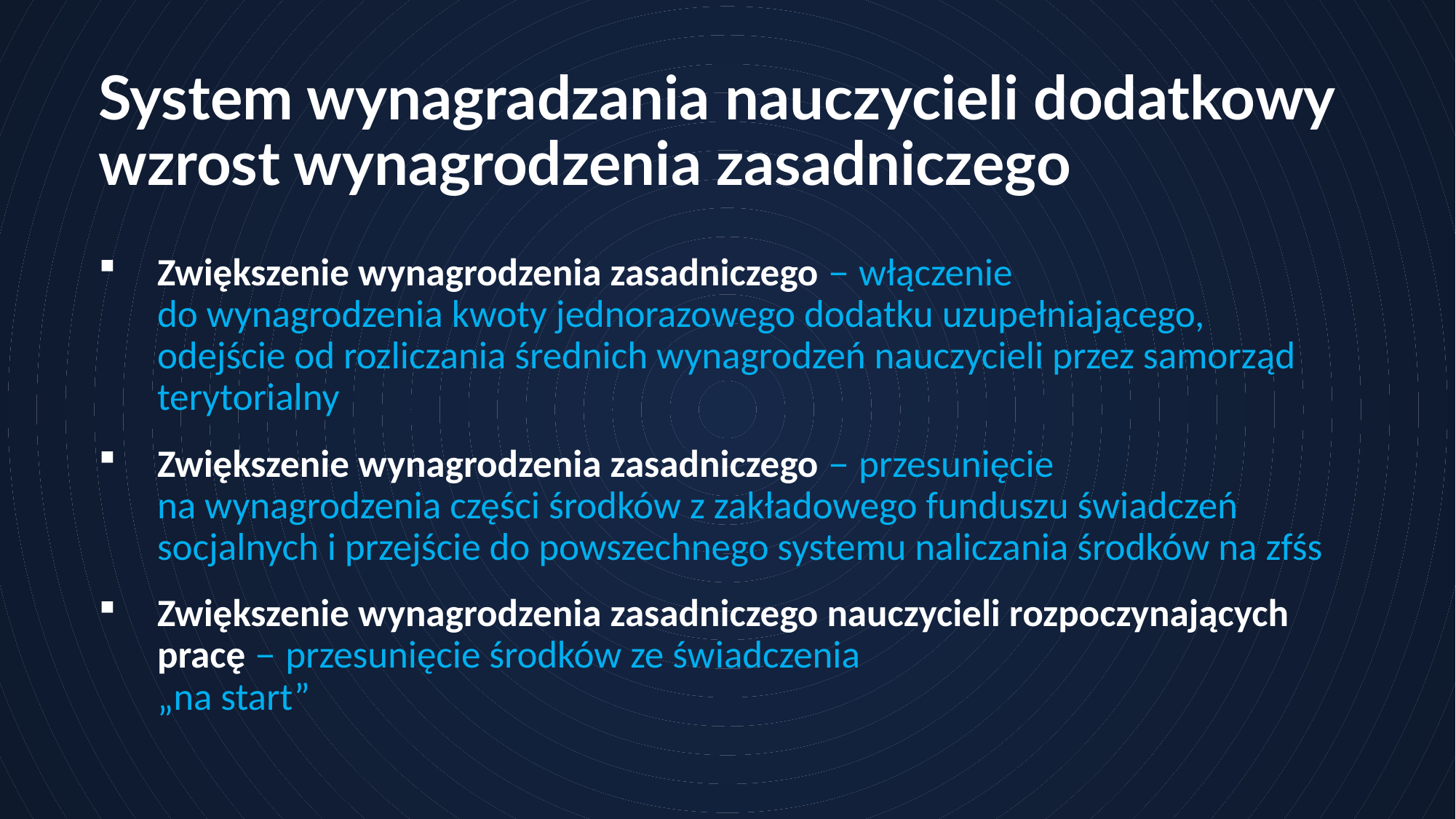

# System wynagradzania nauczycieli dodatkowy wzrost wynagrodzenia zasadniczego
Zwiększenie wynagrodzenia zasadniczego – włączenie
do wynagrodzenia kwoty jednorazowego dodatku uzupełniającego, odejście od rozliczania średnich wynagrodzeń nauczycieli przez samorząd terytorialny
Zwiększenie wynagrodzenia zasadniczego – przesunięcie
na wynagrodzenia części środków z zakładowego funduszu świadczeń socjalnych i przejście do powszechnego systemu naliczania środków na zfśs
Zwiększenie wynagrodzenia zasadniczego nauczycieli rozpoczynających pracę – przesunięcie środków ze świadczenia
„na start”